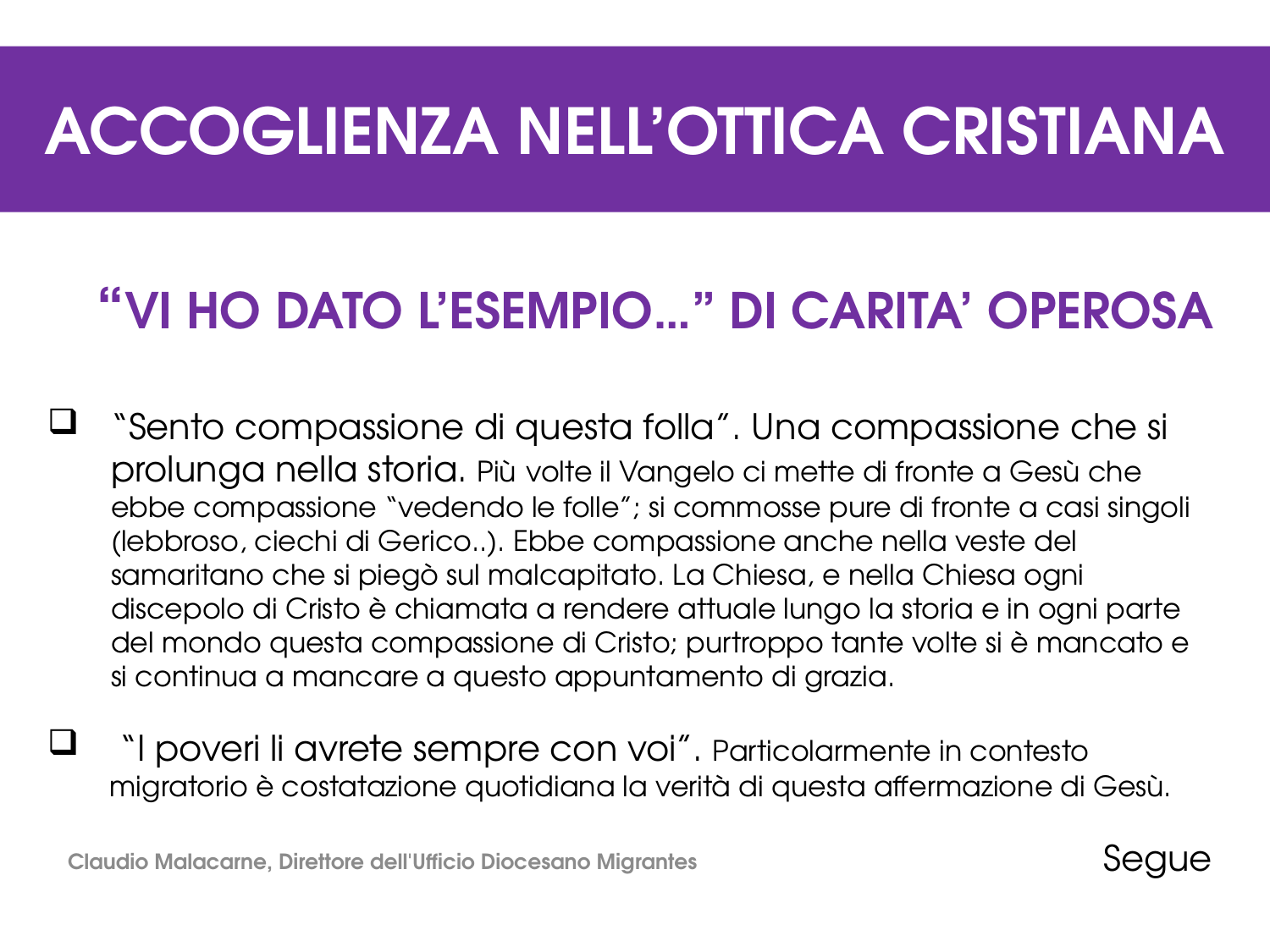

ACCOGLIENZA NELL’OTTICA CRISTIANA
“VI HO DATO L’ESEMPIO…” DI CARITA’ OPEROSA

“Sento compassione di questa folla”. Una compassione che si prolunga nella storia. Più volte il Vangelo ci mette di fronte a Gesù che ebbe compassione “vedendo le folle”; si commosse pure di fronte a casi singoli (lebbroso, ciechi di Gerico..). Ebbe compassione anche nella veste del samaritano che si piegò sul malcapitato. La Chiesa, e nella Chiesa ogni discepolo di Cristo è chiamata a rendere attuale lungo la storia e in ogni parte del mondo questa compassione di Cristo; purtroppo tante volte si è mancato e si continua a mancare a questo appuntamento di grazia.

 “I poveri li avrete sempre con voi”. Particolarmente in contesto migratorio è costatazione quotidiana la verità di questa affermazione di Gesù.

Segue
Claudio Malacarne, Direttore dell'Ufficio Diocesano Migrantes